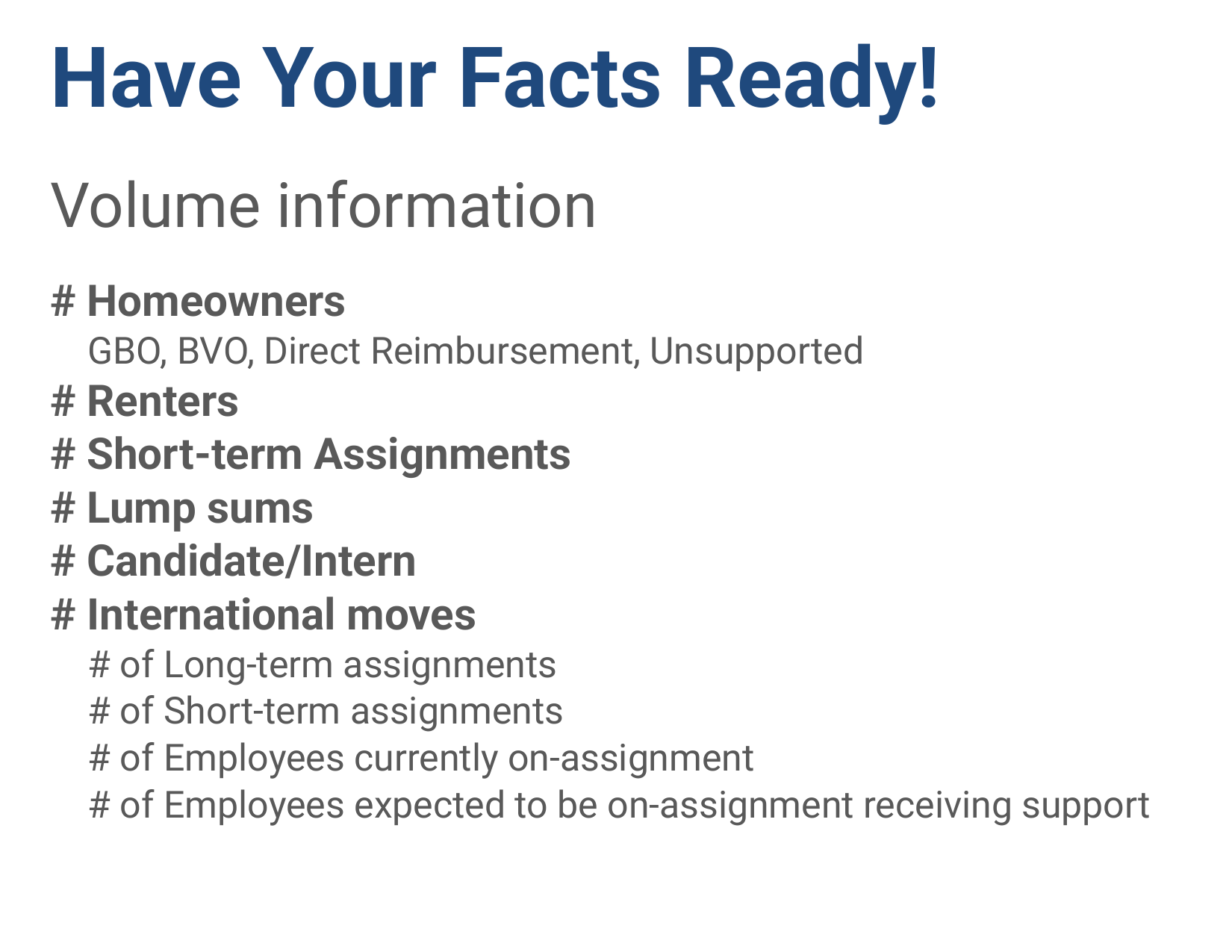

# Have Your Facts Ready!
Volume information

# Homeowners
    GBO, BVO, Direct Reimbursement, Unsupported
# Renters
# Short-term Assignments
# Lump sums
# Candidate/Intern
# International moves
    # of Long-term assignments
    # of Short-term assignments
    # of Employees currently on-assignment
    # of Employees expected to be on-assignment receiving support